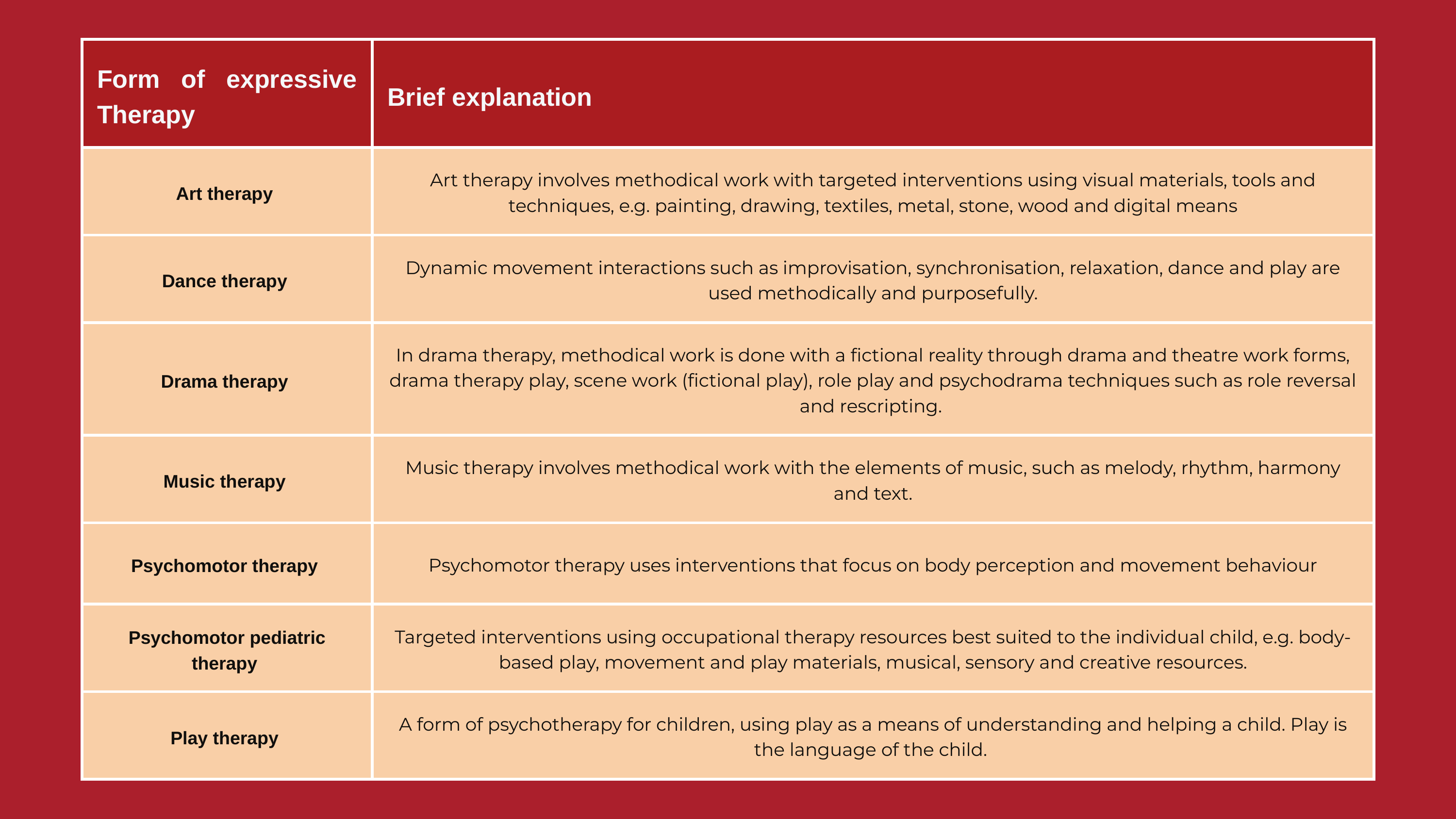

| Form of expressive Therapy | Brief explanation |
| --- | --- |
| Art therapy | Art therapy involves methodical work with targeted interventions using visual materials, tools and techniques, e.g. painting, drawing, textiles, metal, stone, wood and digital means |
| Dance therapy | Dynamic movement interactions such as improvisation, synchronisation, relaxation, dance and play are used methodically and purposefully. |
| Drama therapy | In drama therapy, methodical work is done with a fictional reality through drama and theatre work forms, drama therapy play, scene work (fictional play), role play and psychodrama techniques such as role reversal and rescripting. |
| Music therapy | Music therapy involves methodical work with the elements of music, such as melody, rhythm, harmony and text. |
| Psychomotor therapy | Psychomotor therapy uses interventions that focus on body perception and movement behaviour |
| Psychomotor pediatric therapy | Targeted interventions using occupational therapy resources best suited to the individual child, e.g. body-based play, movement and play materials, musical, sensory and creative resources. |
| Play therapy | A form of psychotherapy for children, using play as a means of understanding and helping a child. Play is the language of the child. |